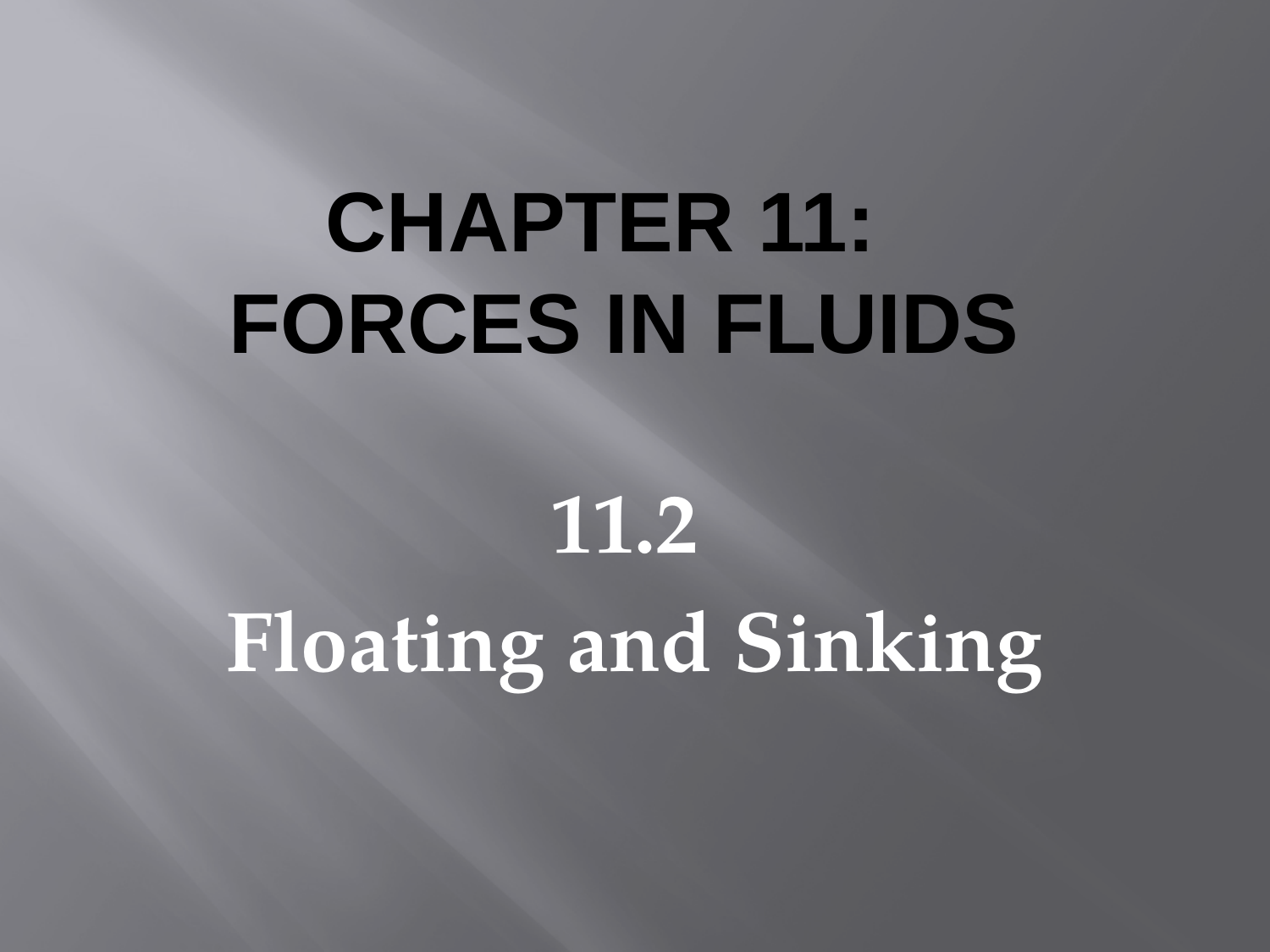

# Chapter 11: Forces in Fluids
11.2
Floating and Sinking